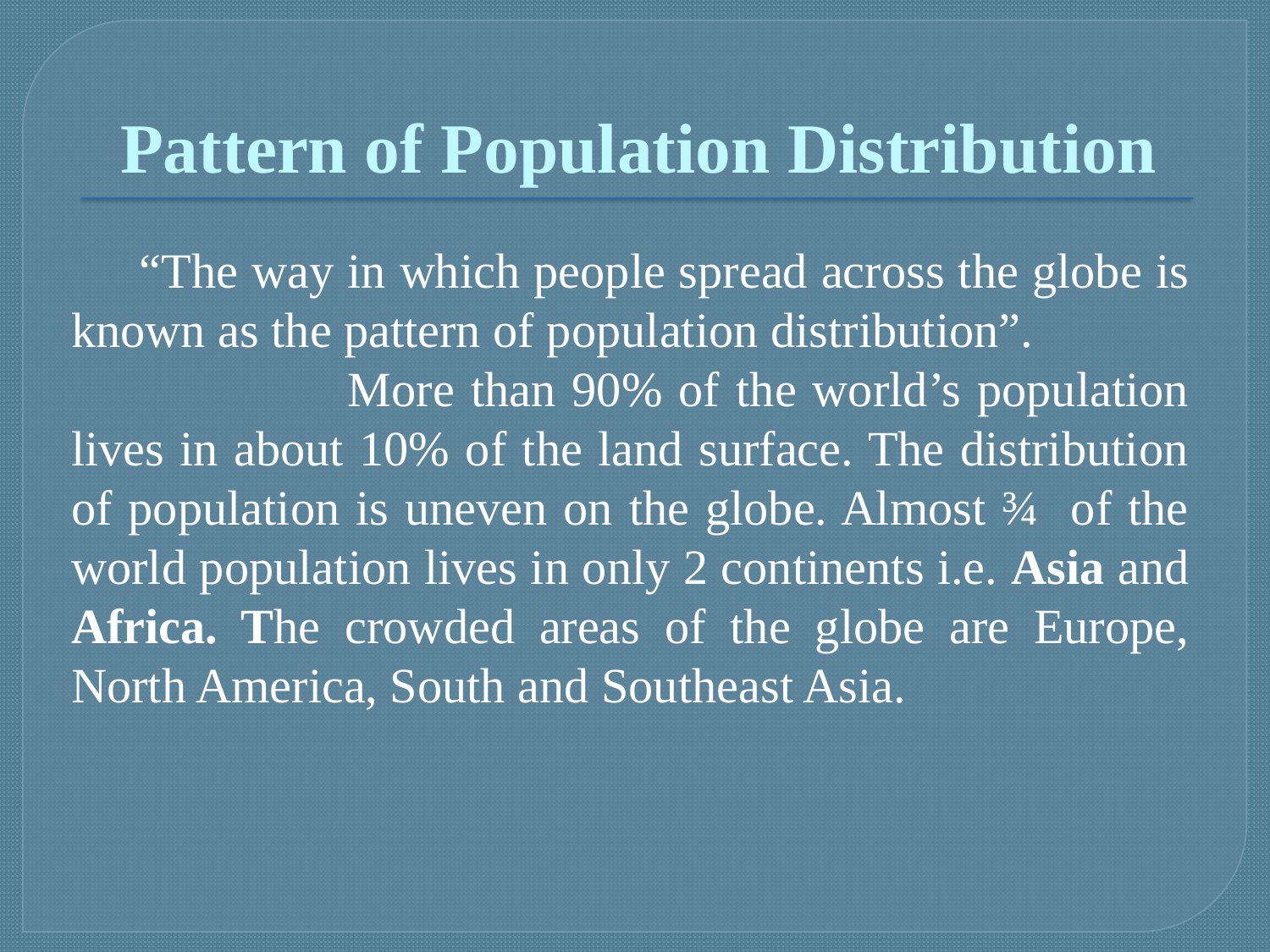

# Pattern of Population Distribution

     “The way in which people spread across the globe is known as the pattern of population distribution”.
                 More than 90% of the world’s population lives in about 10% of the land surface. The distribution of population is uneven on the globe. Almost ¾  of the world population lives in only 2 continents i.e. Asia and Africa. The crowded areas of the globe are Europe, North America, South and Southeast Asia.